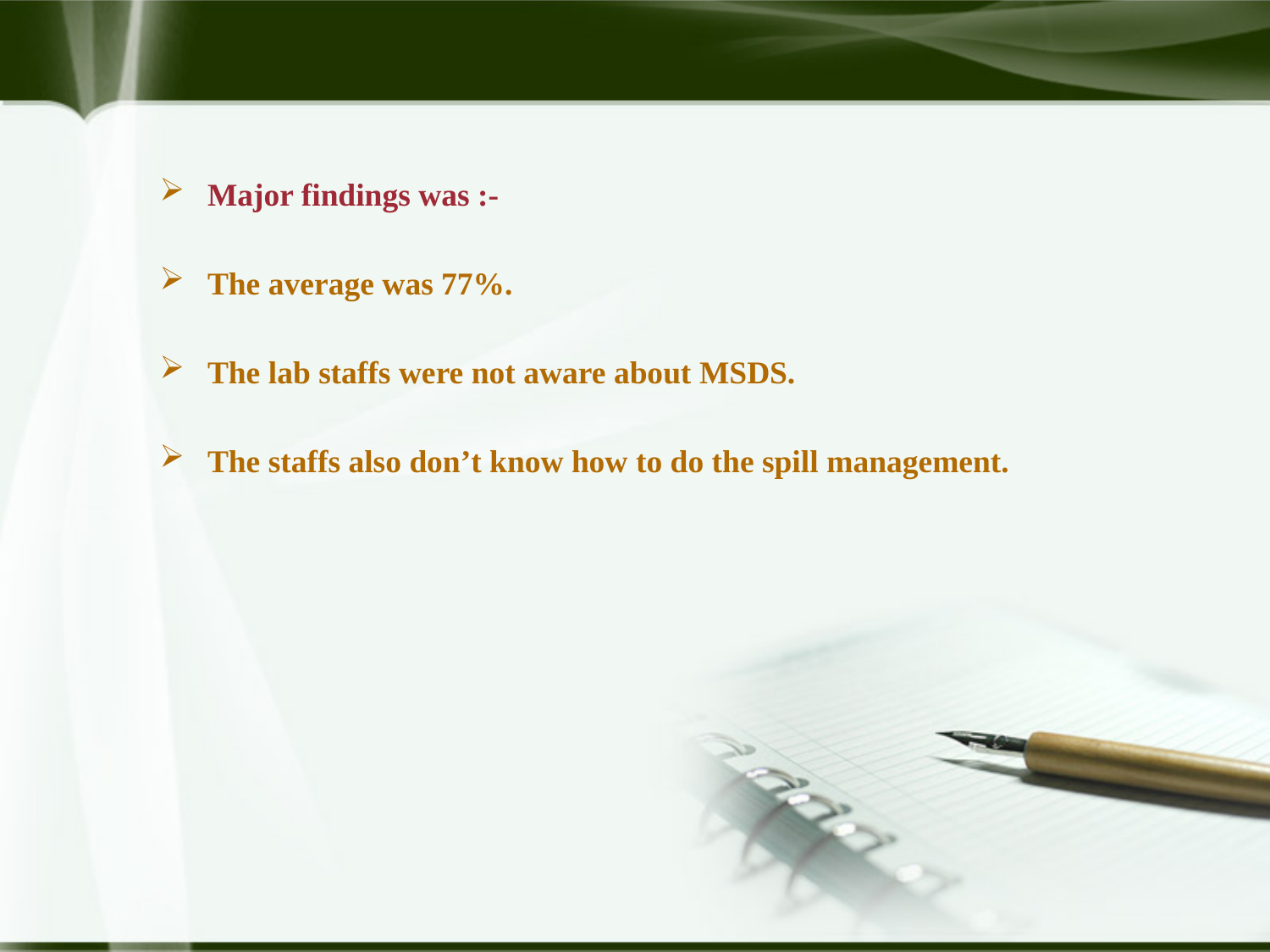

Major findings was :-

The average was 77%.

The lab staffs were not aware about MSDS.

The staffs also don’t know how to do the spill management.